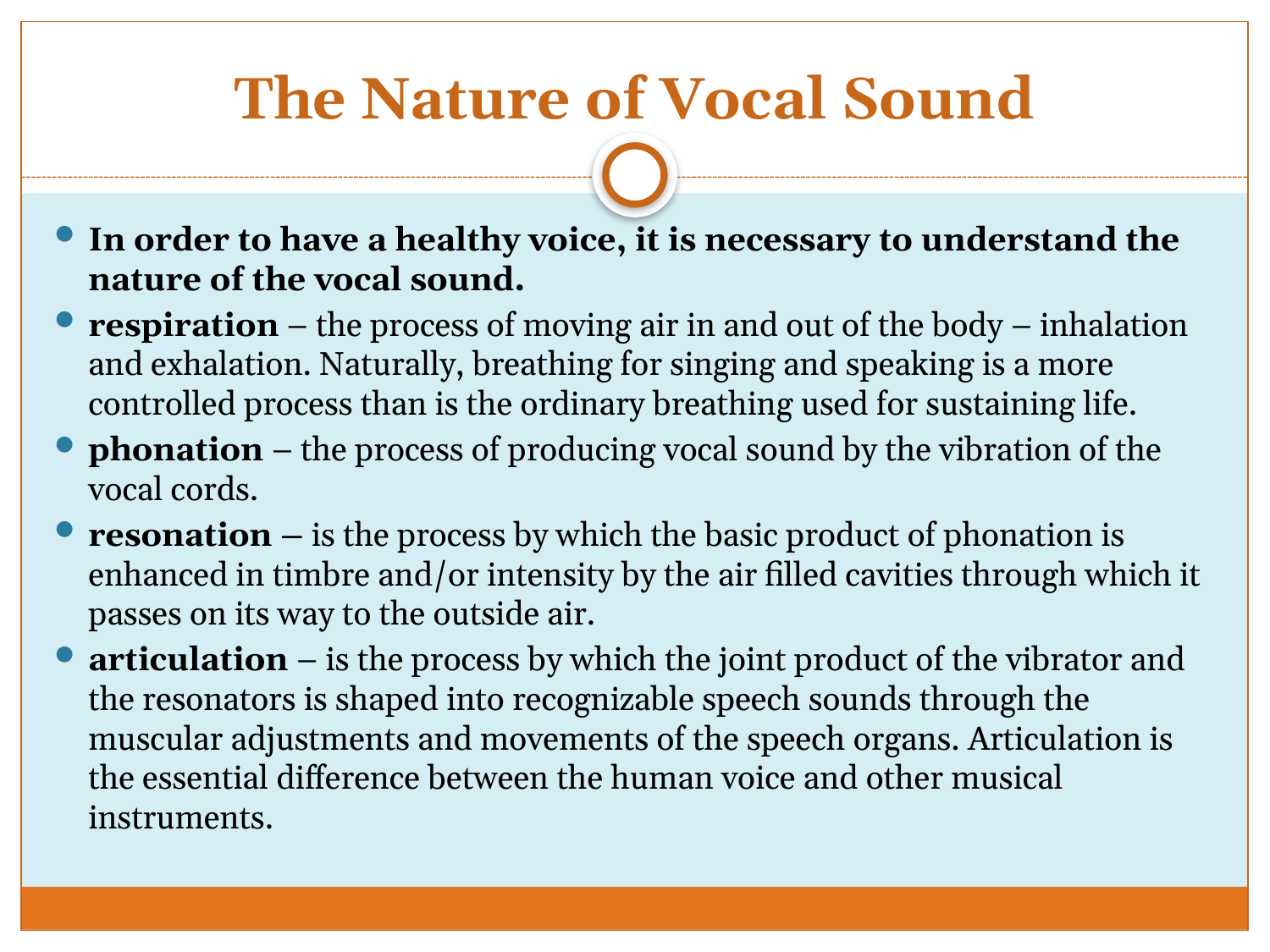

# The Nature of Vocal Sound
In order to have a healthy voice, it is necessary to understand the nature of the vocal sound.
respiration – the process of moving air in and out of the body – inhalation and exhalation. Naturally, breathing for singing and speaking is a more controlled process than is the ordinary breathing used for sustaining life.
phonation – the process of producing vocal sound by the vibration of the vocal cords.
resonation – is the process by which the basic product of phonation is enhanced in timbre and/or intensity by the air filled cavities through which it passes on its way to the outside air.
articulation – is the process by which the joint product of the vibrator and the resonators is shaped into recognizable speech sounds through the muscular adjustments and movements of the speech organs. Articulation is the essential difference between the human voice and other musical instruments.